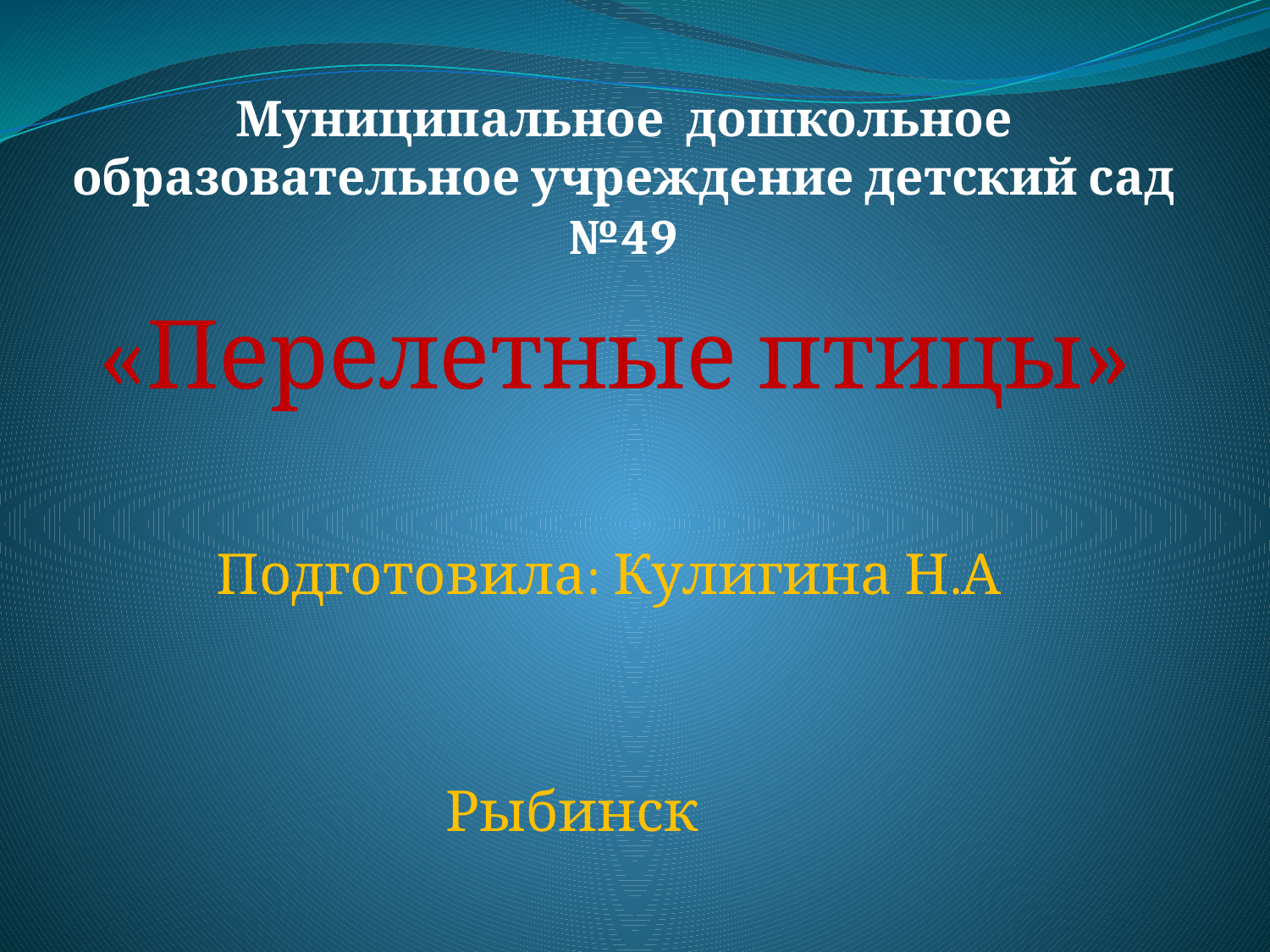

# Муниципальное  дошкольное образовательное учреждение детский сад №49
«Перелетные птицы»

Подготовила: Кулигина Н.А

                      Рыбинск